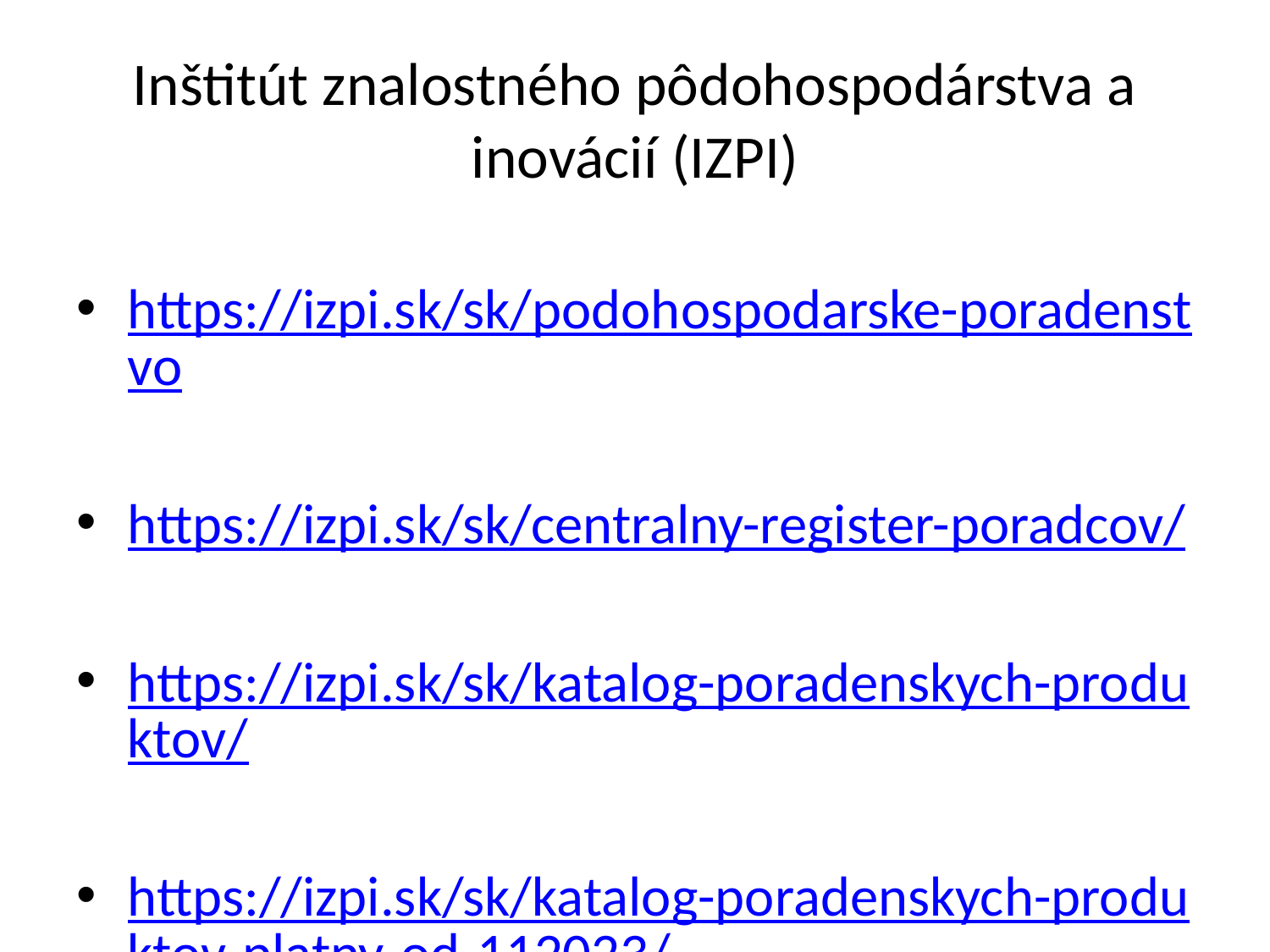

# Inštitút znalostného pôdohospodárstva a inovácií (IZPI)
https://izpi.sk/sk/podohospodarske-poradenstvo

https://izpi.sk/sk/centralny-register-poradcov/

https://izpi.sk/sk/katalog-poradenskych-produktov/

https://izpi.sk/sk/katalog-poradenskych-produktov-platny-od-112023/